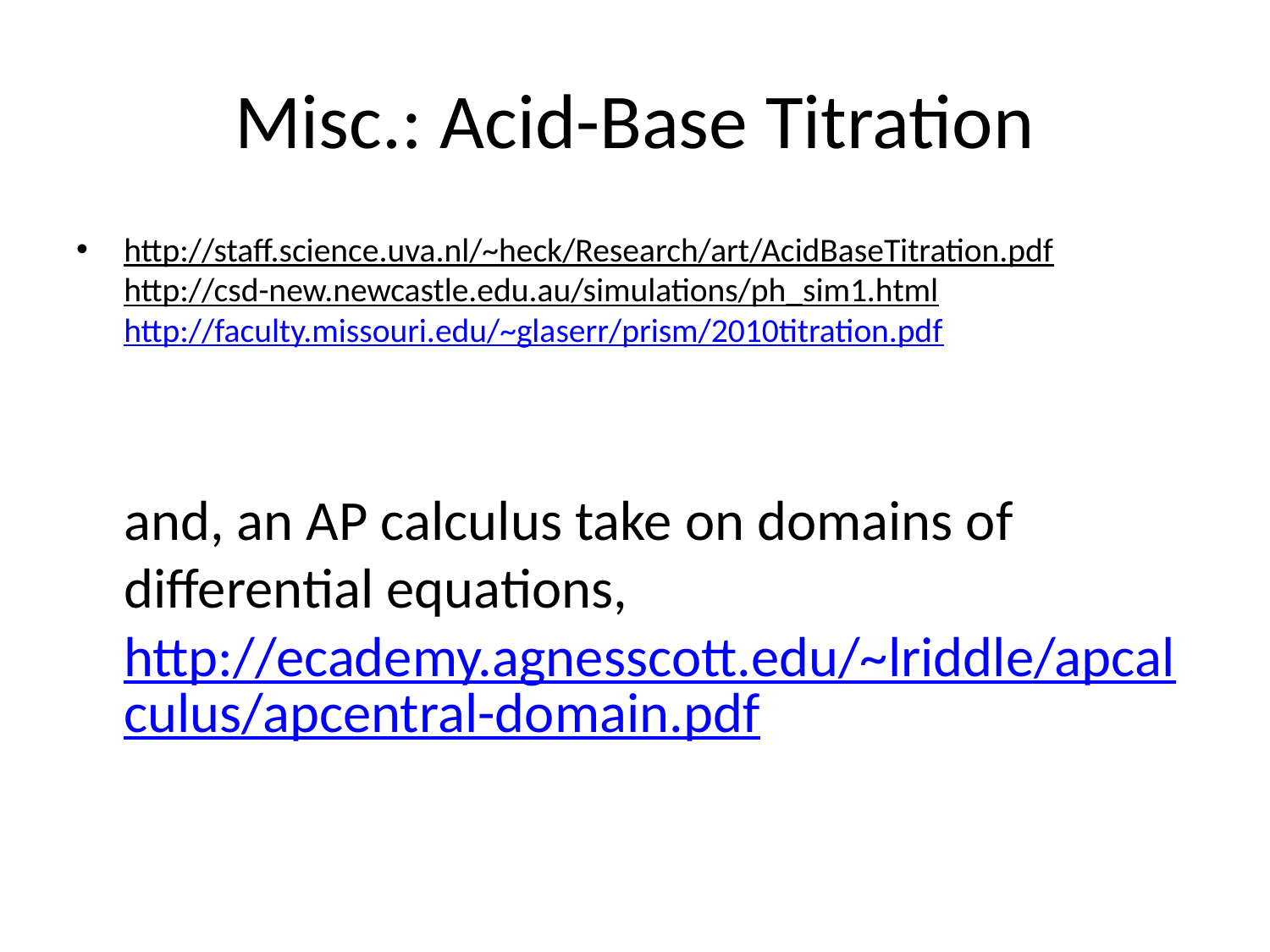

# Misc.: Acid-Base Titration
http://staff.science.uva.nl/~heck/Research/art/AcidBaseTitration.pdf
http://csd-new.newcastle.edu.au/simulations/ph_sim1.html
http://faculty.missouri.edu/~glaserr/prism/2010titration.pdf
and, an AP calculus take on domains of differential equations,
http://ecademy.agnesscott.edu/~lriddle/apcalculus/apcentral-domain.pdf